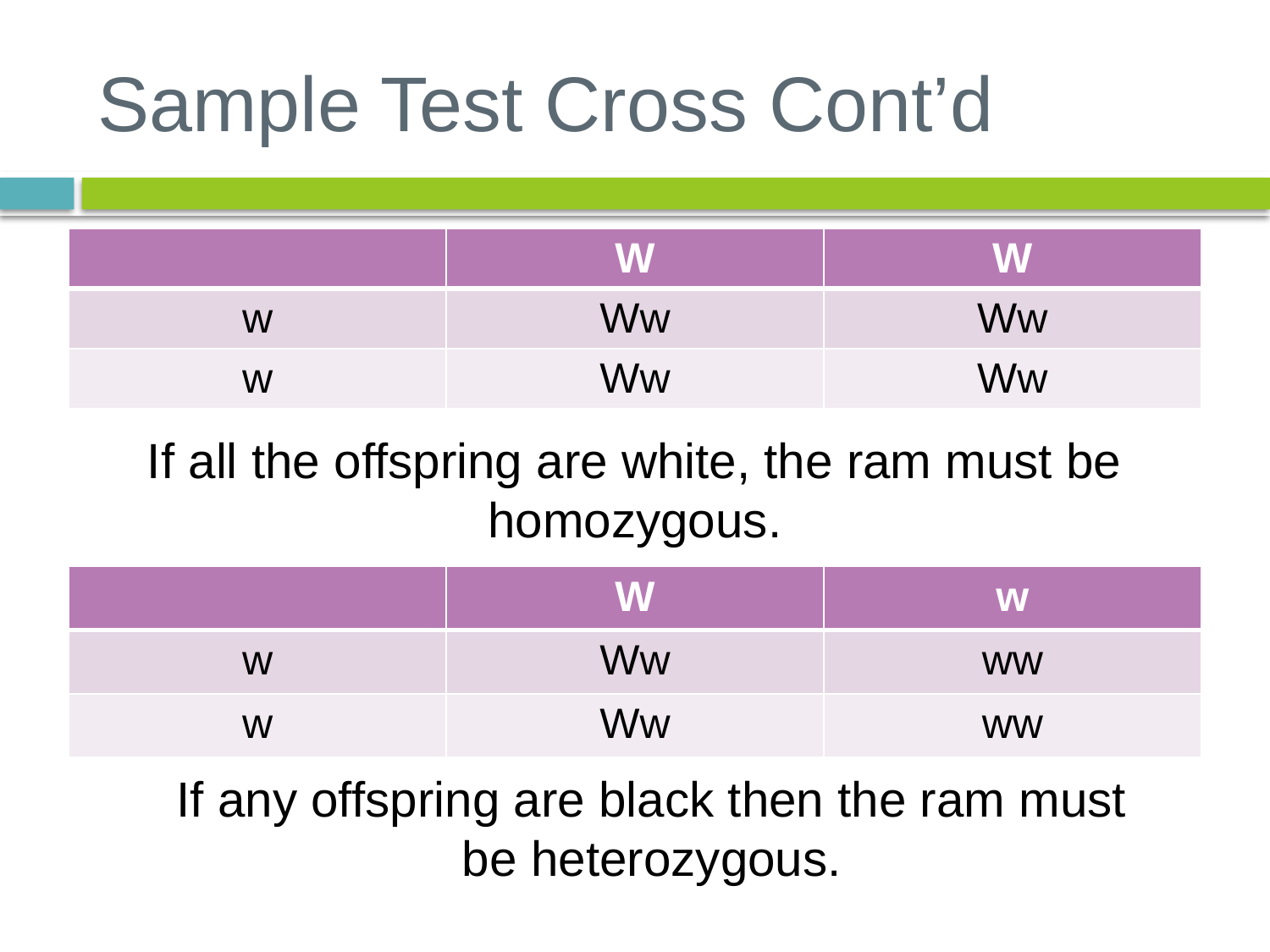

# Sample Test Cross Cont’d
|  | W | W |
| --- | --- | --- |
| w | Ww | Ww |
| w | Ww | Ww |
If all the offspring are white, the ram must be homozygous.
|  | W | w |
| --- | --- | --- |
| w | Ww | ww |
| w | Ww | ww |
If any offspring are black then the ram must be heterozygous.